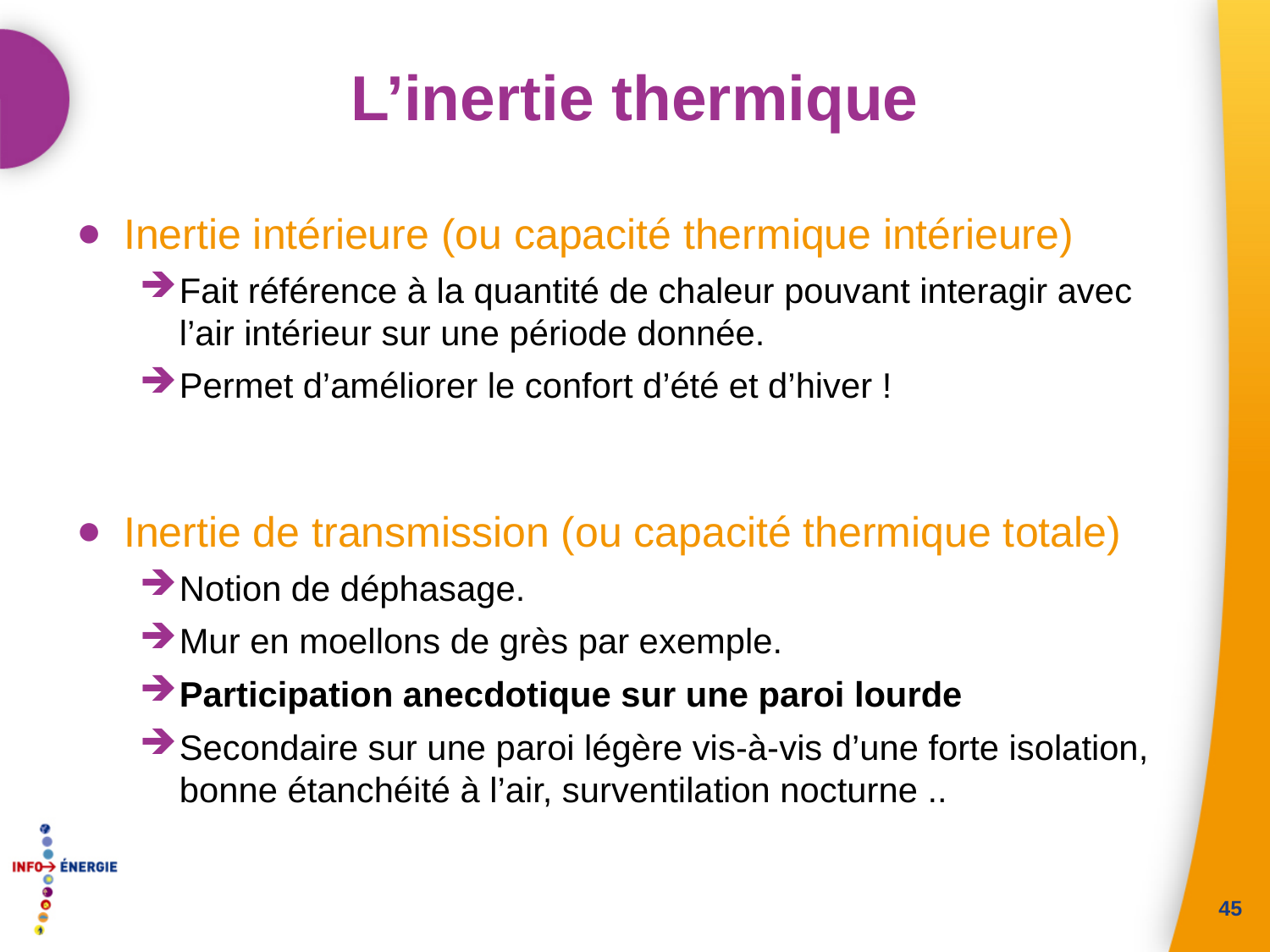

# L’inertie thermique
Inertie intérieure (ou capacité thermique intérieure)
Fait référence à la quantité de chaleur pouvant interagir avec l’air intérieur sur une période donnée.
Permet d’améliorer le confort d’été et d’hiver !

Inertie de transmission (ou capacité thermique totale)
Notion de déphasage.
Mur en moellons de grès par exemple.
Participation anecdotique sur une paroi lourde
Secondaire sur une paroi légère vis-à-vis d’une forte isolation, bonne étanchéité à l’air, surventilation nocturne ..

45